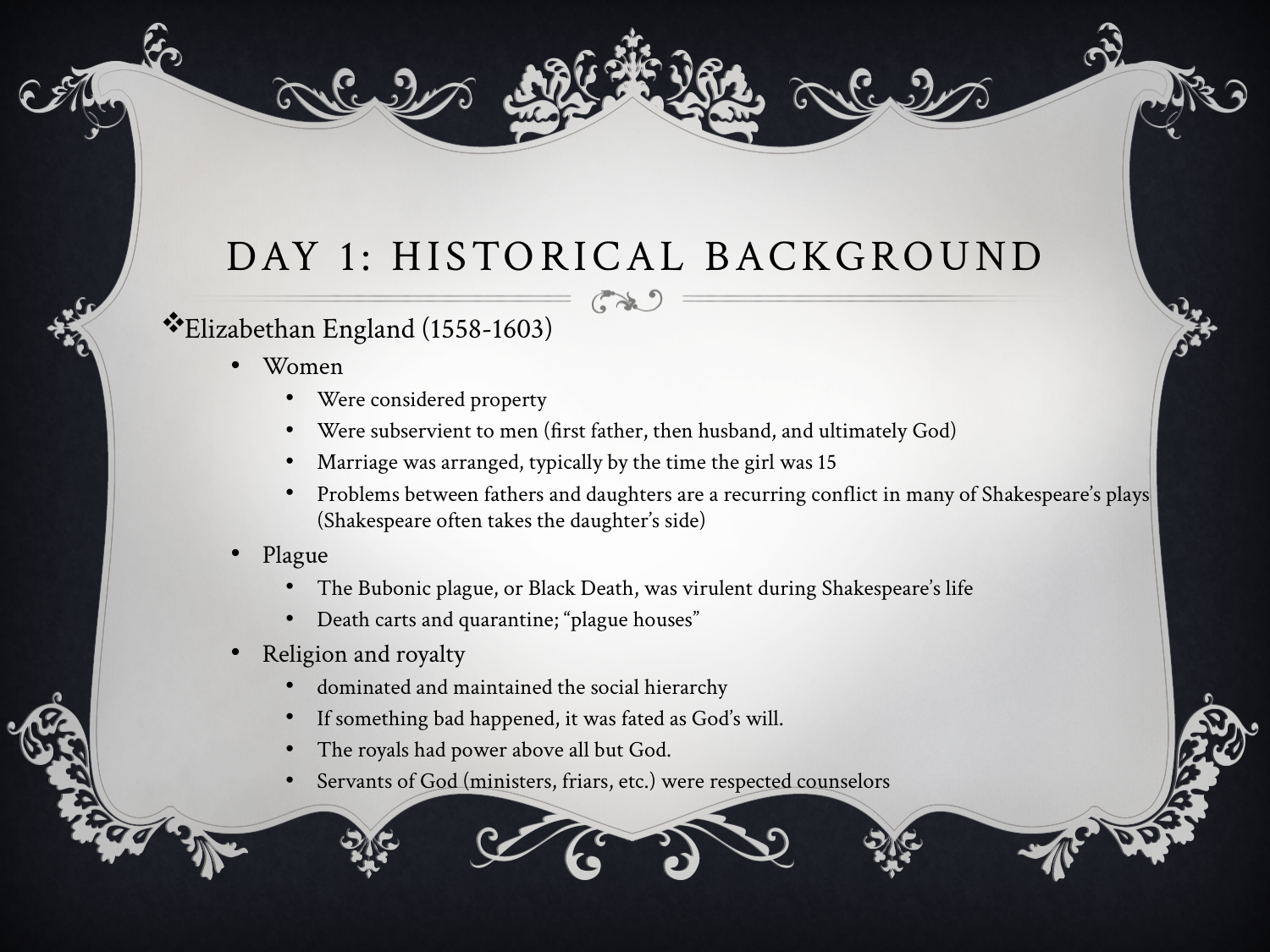

# Day 1: Historical Background
Elizabethan England (1558-1603)
Women
Were considered property
Were subservient to men (first father, then husband, and ultimately God)
Marriage was arranged, typically by the time the girl was 15
Problems between fathers and daughters are a recurring conflict in many of Shakespeare’s plays (Shakespeare often takes the daughter’s side)
Plague
The Bubonic plague, or Black Death, was virulent during Shakespeare’s life
Death carts and quarantine; “plague houses”
Religion and royalty
dominated and maintained the social hierarchy
If something bad happened, it was fated as God’s will.
The royals had power above all but God.
Servants of God (ministers, friars, etc.) were respected counselors